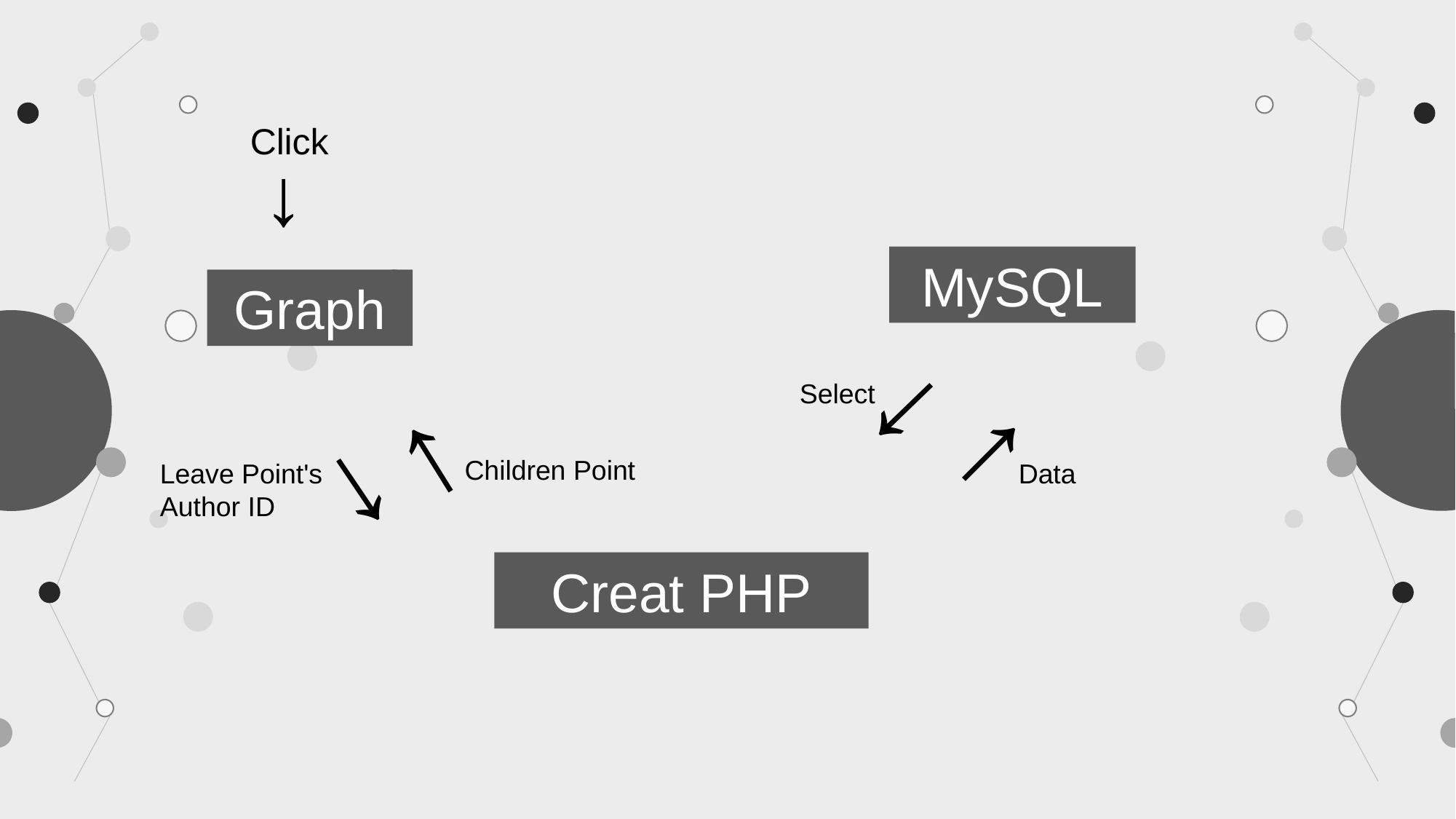

Click
→

MySQL

Graph

→

→
Select
→
→
Children Point

Leave Point's Author ID
Data

Creat PHP